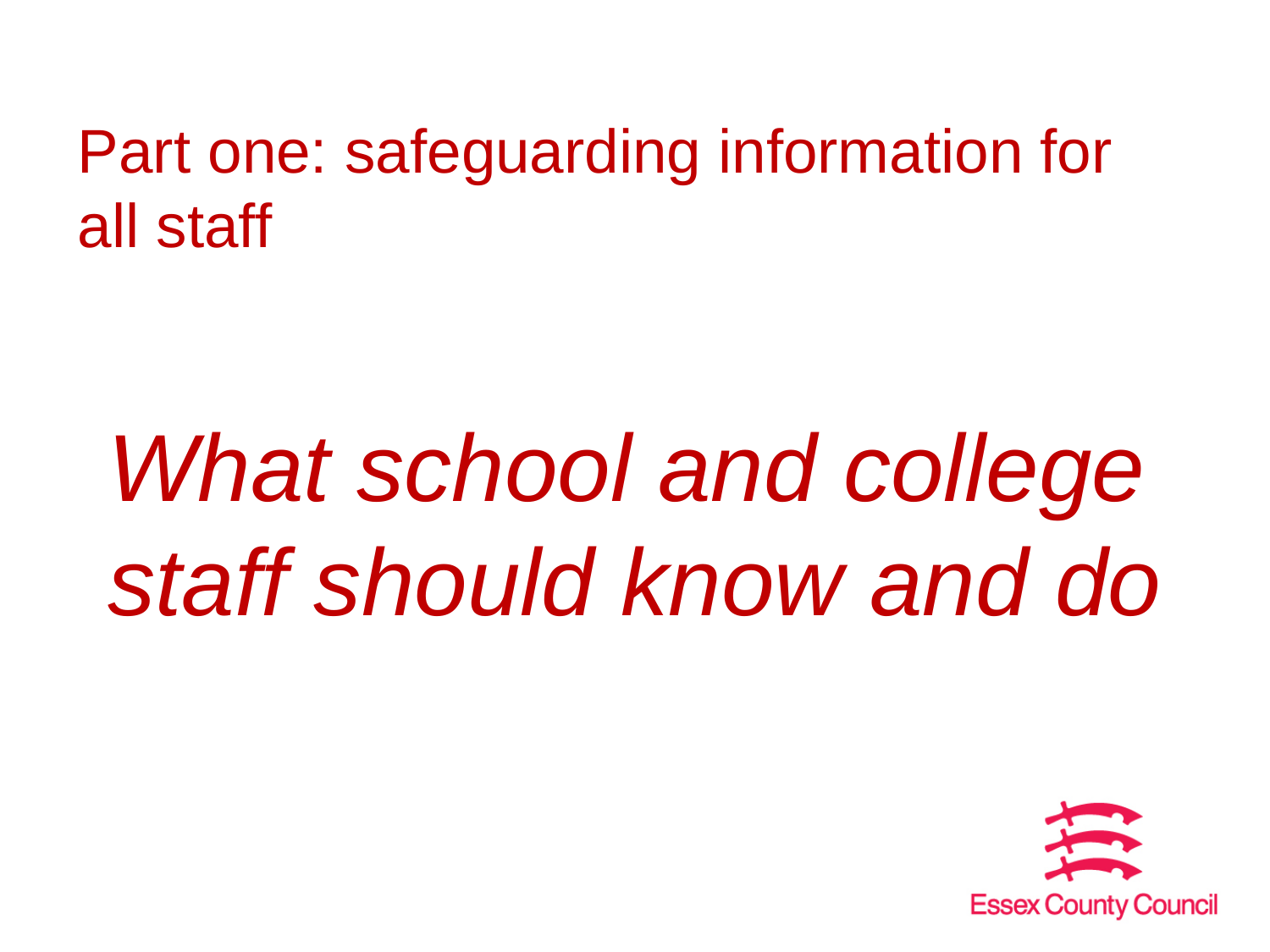

# Part one: safeguarding information for all staff

What school and college staff should know and do